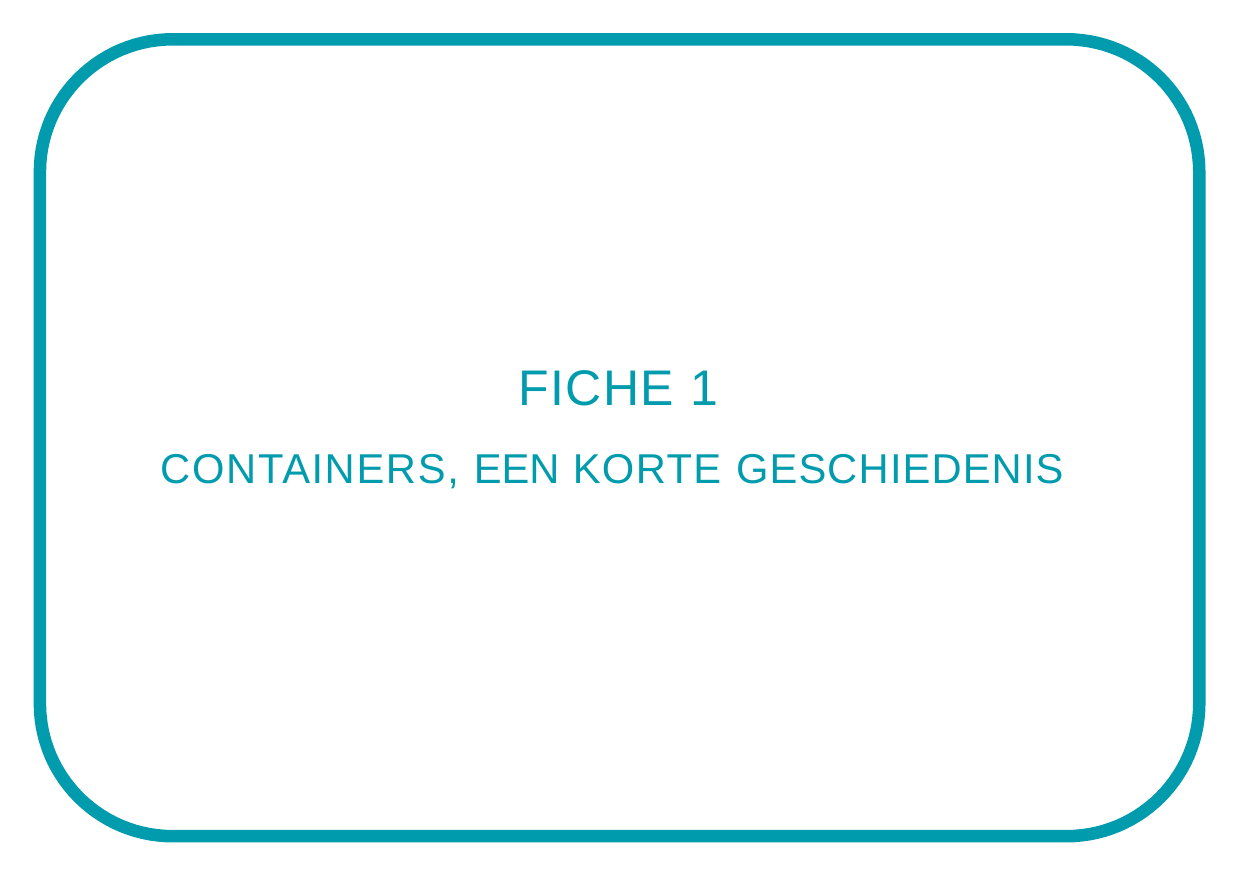

# FICHE 1
CONTAINERS, EEN KORTE GESCHIEDENIS